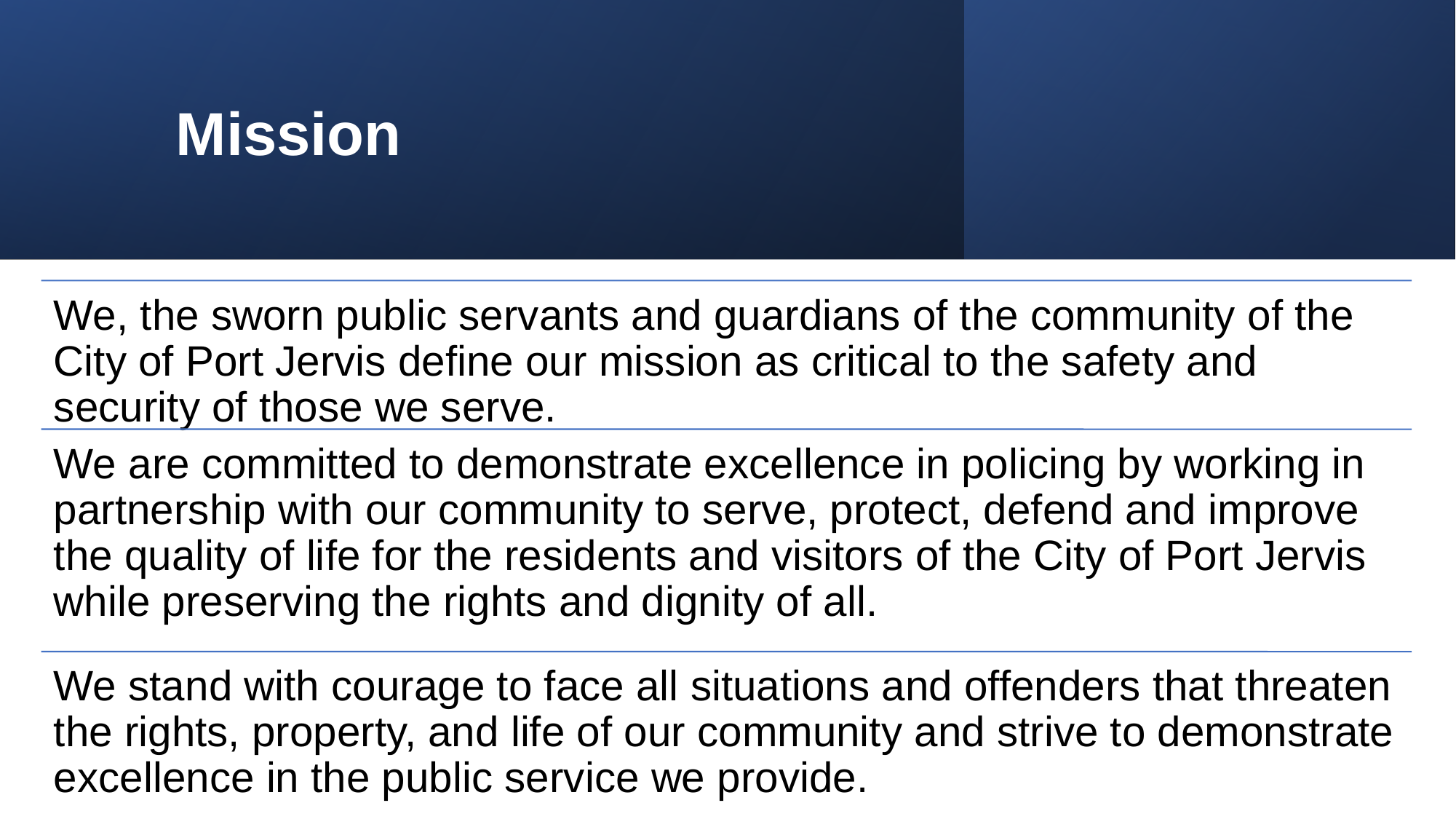

# Mission
We, the sworn public servants and guardians of the community of the City of Port Jervis define our mission as critical to the safety and security of those we serve.
We are committed to demonstrate excellence in policing by working in partnership with our community to serve, protect, defend and improve the quality of life for the residents and visitors of the City of Port Jervis while preserving the rights and dignity of all.
We stand with courage to face all situations and offenders that threaten the rights, property, and life of our community and strive to demonstrate excellence in the public service we provide.